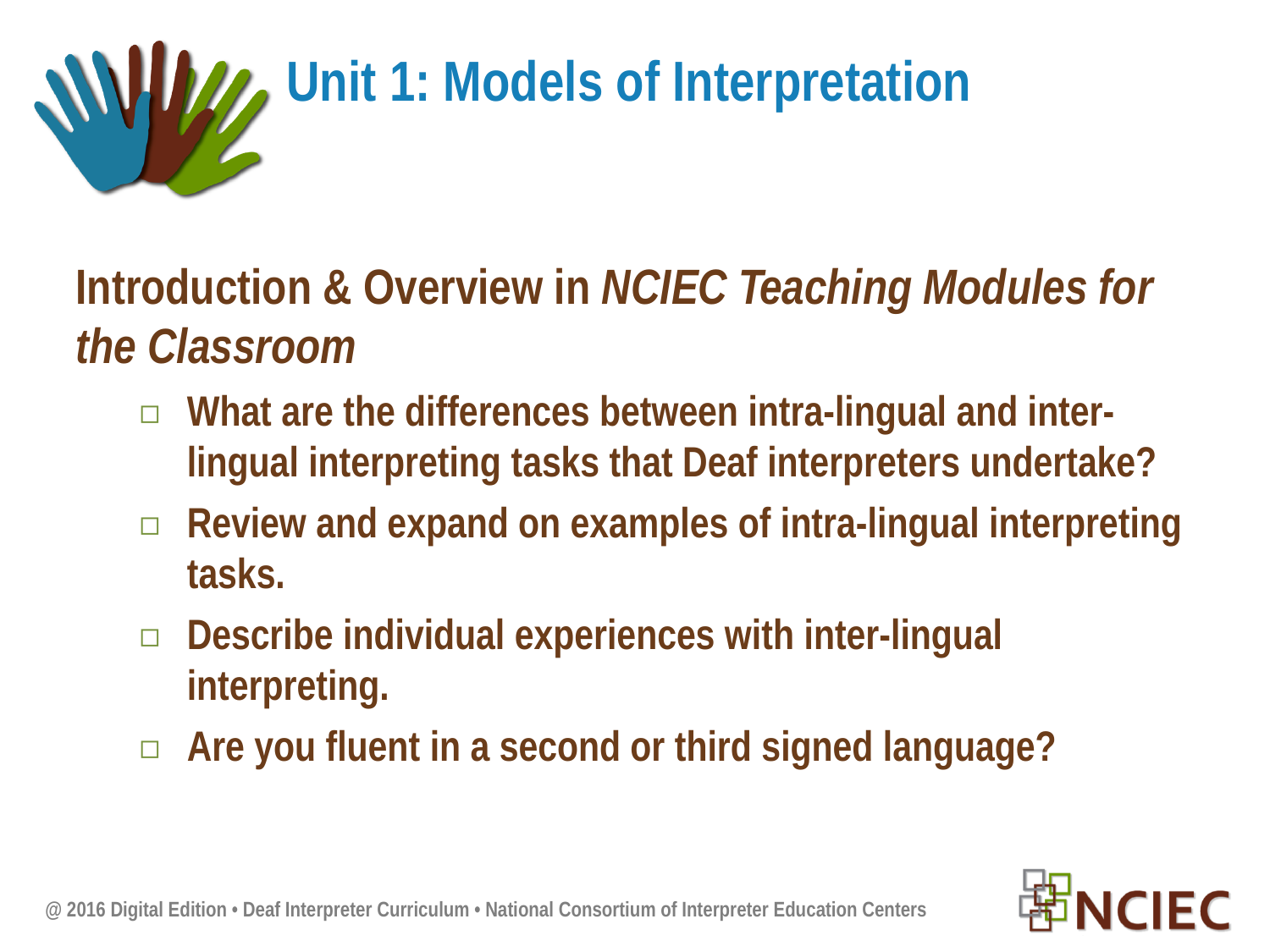

# Unit 1: Models of Interpretation
Introduction & Overview in NCIEC Teaching Modules for the Classroom
What are the differences between intra-lingual and inter-lingual interpreting tasks that Deaf interpreters undertake?
Review and expand on examples of intra-lingual interpreting tasks.
Describe individual experiences with inter-lingual interpreting.
Are you fluent in a second or third signed language?